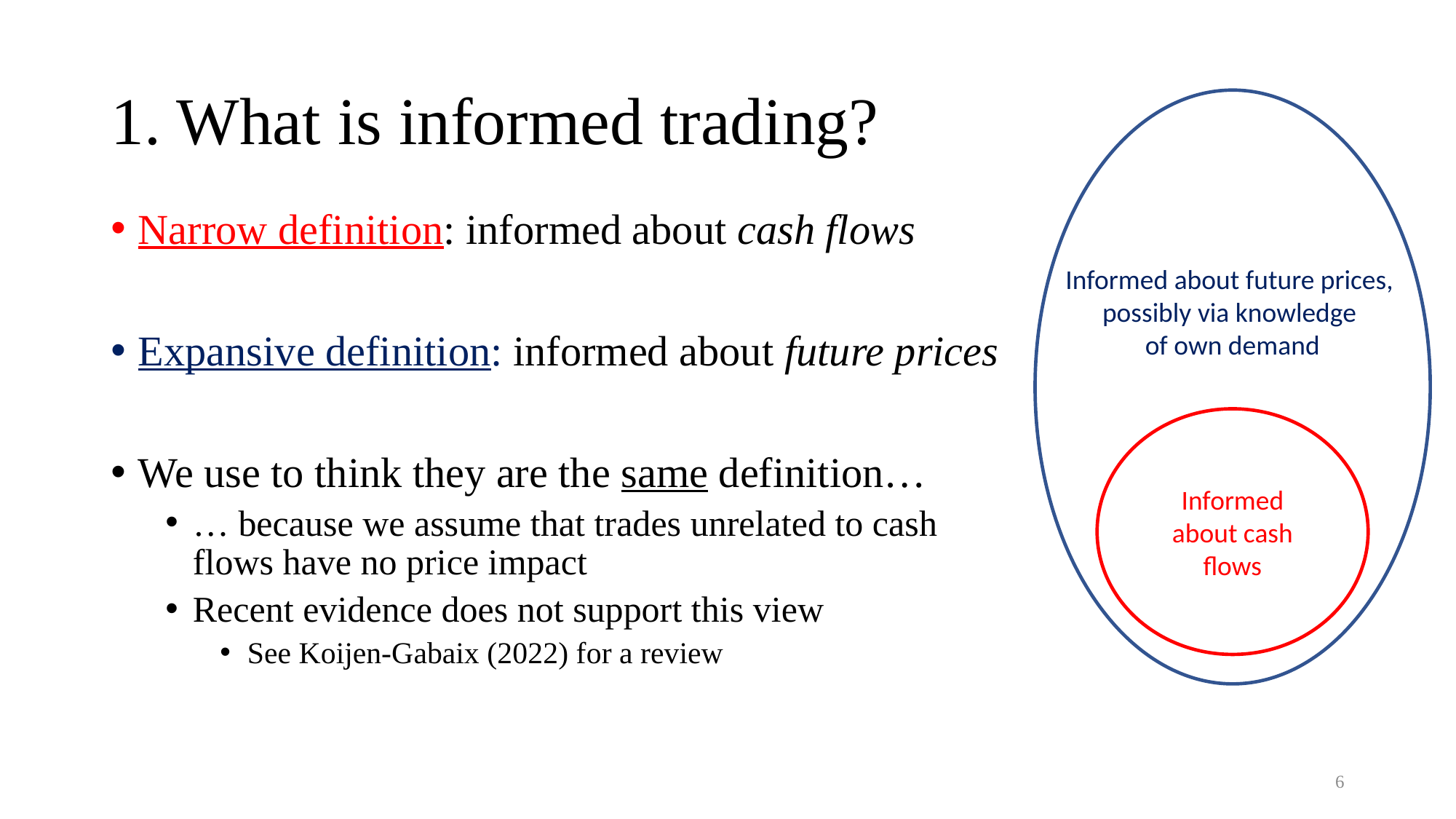

# 1. What is informed trading?

Narrow definition: informed about cash flows

Expansive definition: informed about future prices

We use to think they are the same definition…
… because we assume that trades unrelated to cash flows have no price impact
Recent evidence does not support this view
See Koijen-Gabaix (2022) for a review

Informed about future prices,
possibly via knowledge
of own demand
Informed about cash flows
6